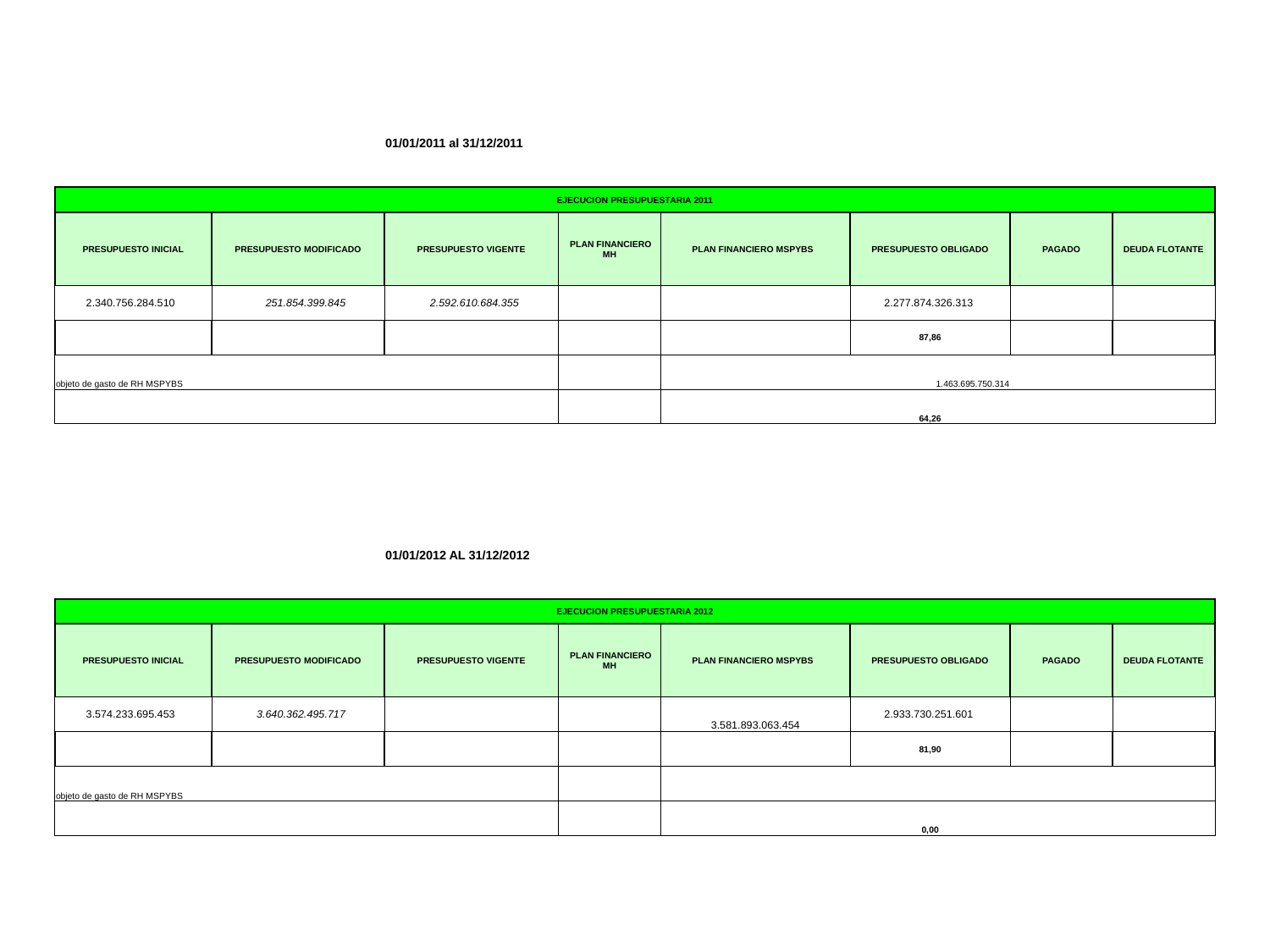

|  |  | 01/01/2011 al 31/12/2011 |  |  |  |  |  |
| --- | --- | --- | --- | --- | --- | --- | --- |
|  |  |  |  |  |  |  |  |
| EJECUCION PRESUPUESTARIA 2011 |  |  |  |  |  |  |  |
| PRESUPUESTO INICIAL | PRESUPUESTO MODIFICADO | PRESUPUESTO VIGENTE | PLAN FINANCIERO MH | PLAN FINANCIERO MSPYBS | PRESUPUESTO OBLIGADO | PAGADO | DEUDA FLOTANTE |
| 2.340.756.284.510 | 251.854.399.845 | 2.592.610.684.355 |  |  | 2.277.874.326.313 |  |  |
|  |  |  |  |  | 87,86 |  |  |
| objeto de gasto de RH MSPYBS |  |  |  |  | 1.463.695.750.314 |  |  |
|  |  |  |  |  | 64,26 |  |  |
|  |  |  |  |  |  |  |  |
|  |  |  |  |  |  |  |  |
|  |  |  |  |  |  |  |  |
|  |  | 01/01/2012 AL 31/12/2012 |  |  |  |  |  |
|  |  |  |  |  |  |  |  |
| EJECUCION PRESUPUESTARIA 2012 |  |  |  |  |  |  |  |
| PRESUPUESTO INICIAL | PRESUPUESTO MODIFICADO | PRESUPUESTO VIGENTE | PLAN FINANCIERO MH | PLAN FINANCIERO MSPYBS | PRESUPUESTO OBLIGADO | PAGADO | DEUDA FLOTANTE |
| 3.574.233.695.453 | 3.640.362.495.717 |  |  | 3.581.893.063.454 | 2.933.730.251.601 |  |  |
|  |  |  |  |  | 81,90 |  |  |
| objeto de gasto de RH MSPYBS |  |  |  |  |  |  |  |
|  |  |  |  |  | 0,00 |  |  |